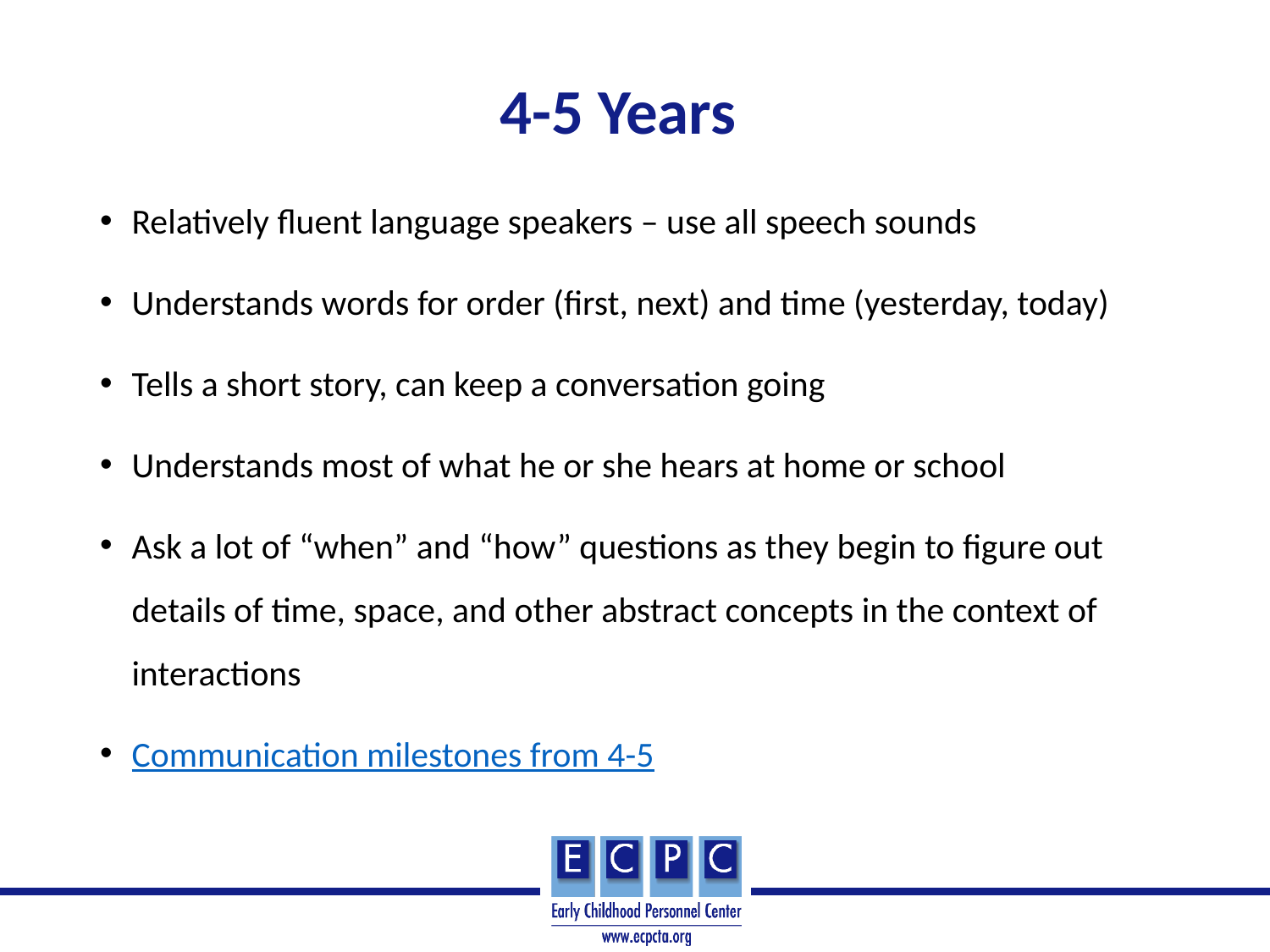

# 4-5 Years
Relatively fluent language speakers – use all speech sounds
Understands words for order (first, next) and time (yesterday, today)
Tells a short story, can keep a conversation going
Understands most of what he or she hears at home or school
Ask a lot of “when” and “how” questions as they begin to figure out details of time, space, and other abstract concepts in the context of interactions
Communication milestones from 4-5